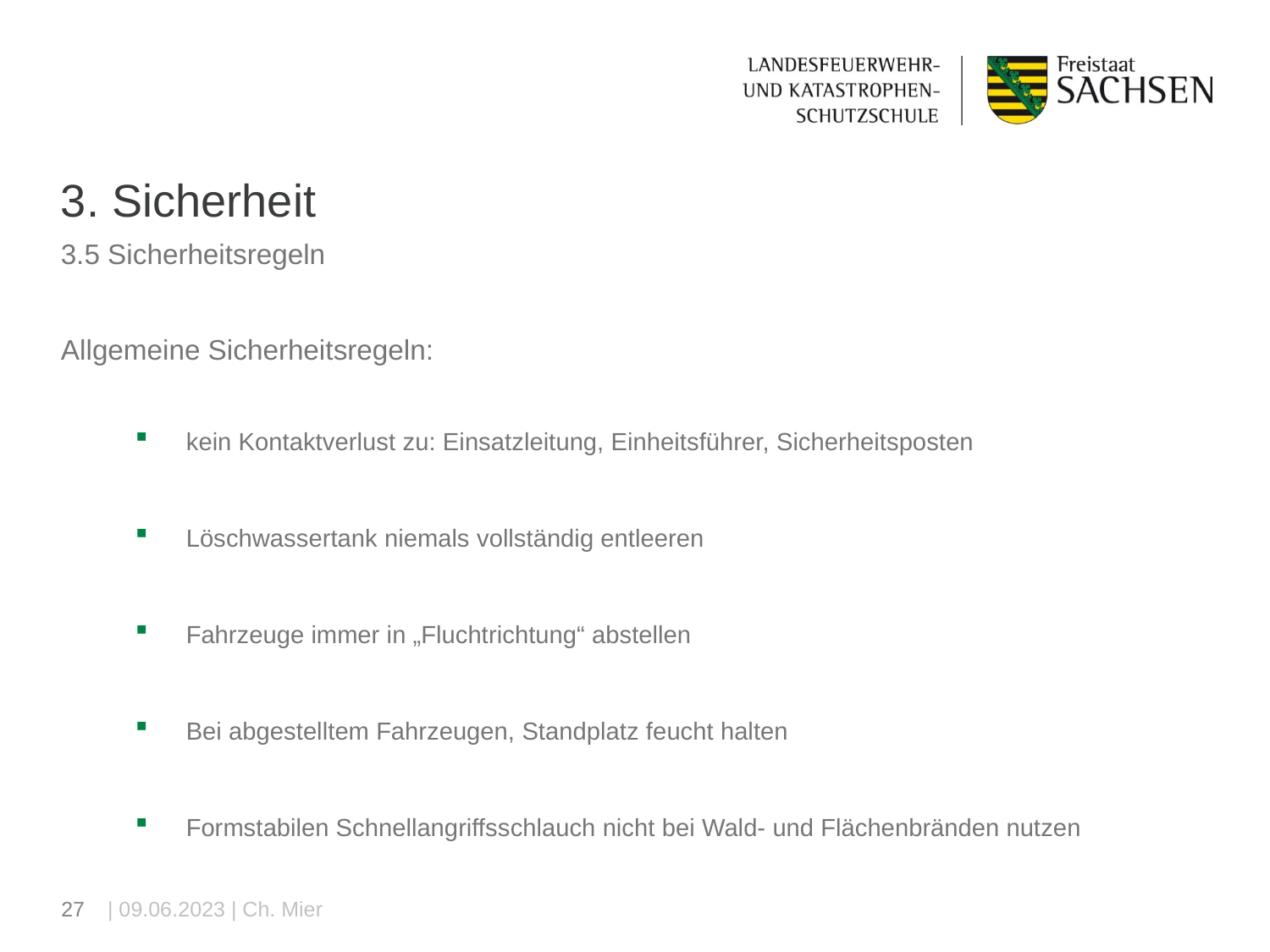

# 3. Sicherheit
3.5 Sicherheitsregeln

Allgemeine Sicherheitsregeln:

kein Kontaktverlust zu: Einsatzleitung, Einheitsführer, Sicherheitsposten

Löschwassertank niemals vollständig entleeren

Fahrzeuge immer in „Fluchtrichtung“ abstellen

Bei abgestelltem Fahrzeugen, Standplatz feucht halten

Formstabilen Schnellangriffsschlauch nicht bei Wald- und Flächenbränden nutzen

27
| 09.06.2023 | Ch. Mier